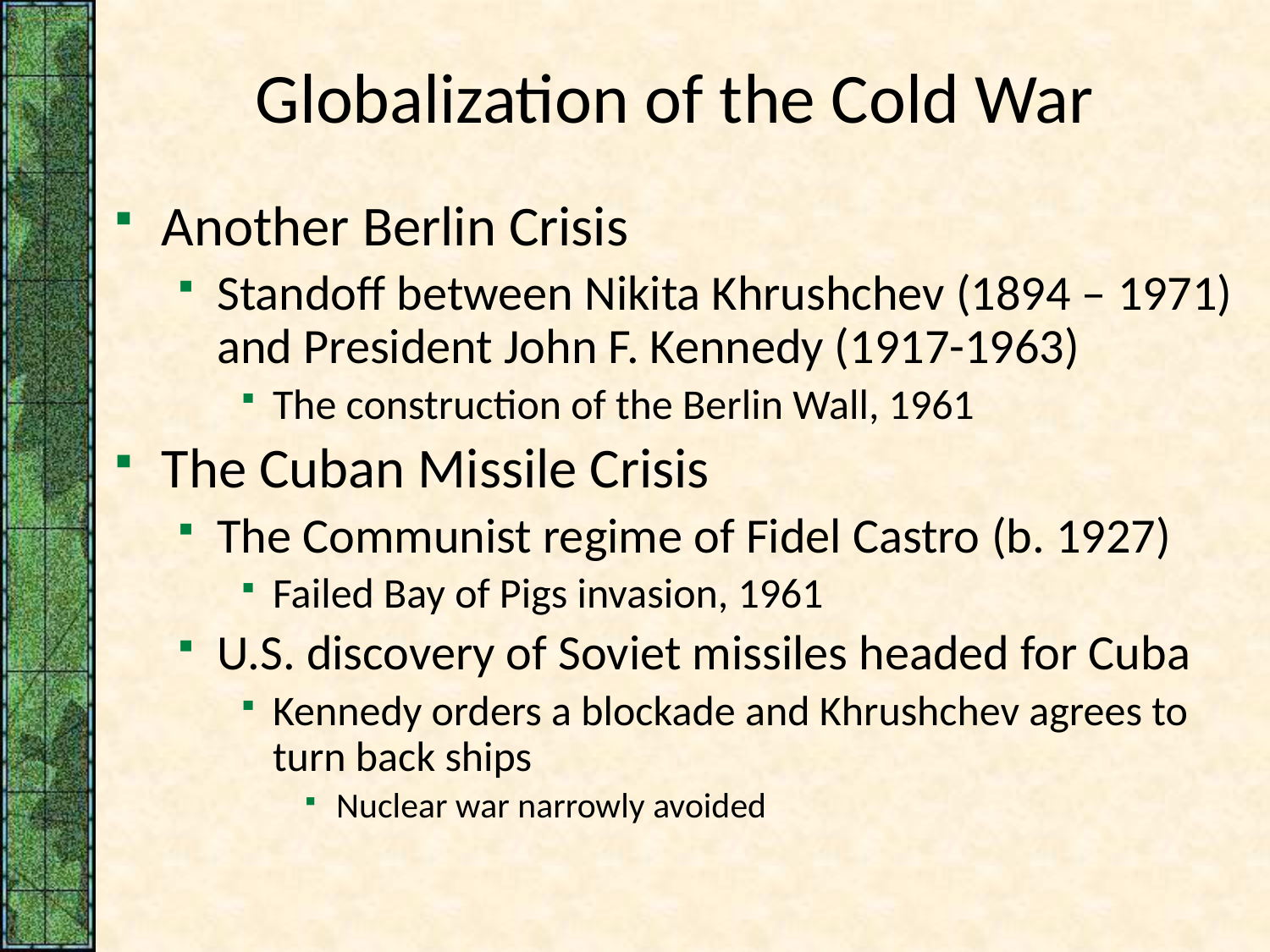

# Globalization of the Cold War
Another Berlin Crisis
Standoff between Nikita Khrushchev (1894 – 1971) and President John F. Kennedy (1917-1963)
The construction of the Berlin Wall, 1961
The Cuban Missile Crisis
The Communist regime of Fidel Castro (b. 1927)
Failed Bay of Pigs invasion, 1961
U.S. discovery of Soviet missiles headed for Cuba
Kennedy orders a blockade and Khrushchev agrees to turn back ships
Nuclear war narrowly avoided